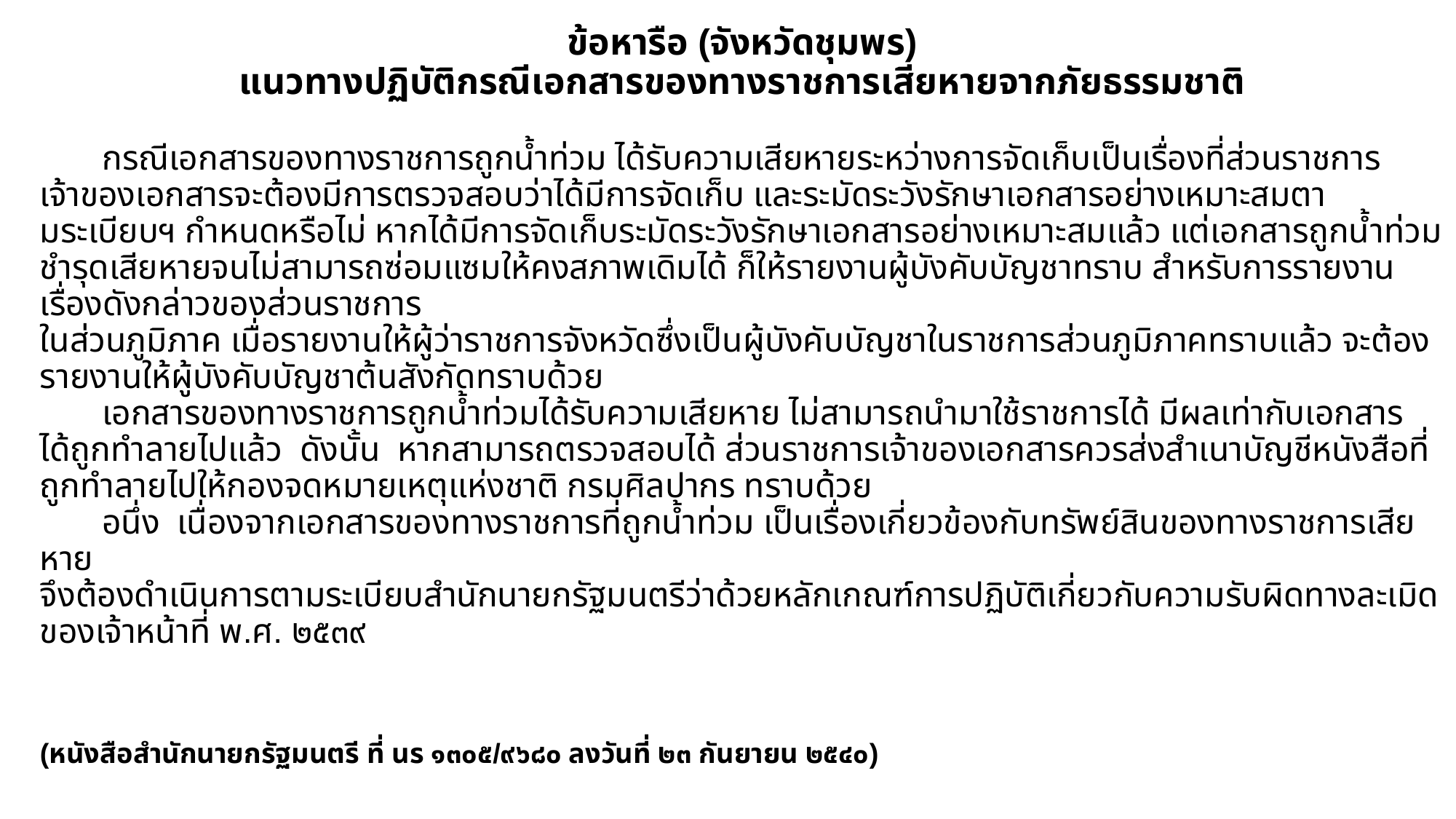

ข้อหารือ (จังหวัดชุมพร)
แนวทางปฏิบัติกรณีเอกสารของทางราชการเสียหายจากภัยธรรมชาติ

 	กรณีเอกสารของทางราชการถูกน้ำท่วม ได้รับความเสียหายระหว่างการจัดเก็บเป็นเรื่องที่ส่วนราชการเจ้าของเอกสารจะต้องมีการตรวจสอบว่าได้มีการจัดเก็บ และระมัดระวังรักษาเอกสารอย่างเหมาะสมตามระเบียบฯ กำหนดหรือไม่ หากได้มีการจัดเก็บระมัดระวังรักษาเอกสารอย่างเหมาะสมแล้ว แต่เอกสารถูกน้ำท่วมชำรุดเสียหายจนไม่สามารถซ่อมแซมให้คงสภาพเดิมได้ ก็ให้รายงานผู้บังคับบัญชาทราบ สำหรับการรายงานเรื่องดังกล่าวของส่วนราชการ
ในส่วนภูมิภาค เมื่อรายงานให้ผู้ว่าราชการจังหวัดซึ่งเป็นผู้บังคับบัญชาในราชการส่วนภูมิภาคทราบแล้ว จะต้องรายงานให้ผู้บังคับบัญชาต้นสังกัดทราบด้วย
	เอกสารของทางราชการถูกน้ำท่วมได้รับความเสียหาย ไม่สามารถนำมาใช้ราชการได้ มีผลเท่ากับเอกสาร
ได้ถูกทำลายไปแล้ว  ดังนั้น  หากสามารถตรวจสอบได้ ส่วนราชการเจ้าของเอกสารควรส่งสำเนาบัญชีหนังสือที่ถูกทำลายไปให้กองจดหมายเหตุแห่งชาติ กรมศิลปากร ทราบด้วย
   	อนึ่ง  เนื่องจากเอกสารของทางราชการที่ถูกน้ำท่วม เป็นเรื่องเกี่ยวข้องกับทรัพย์สินของทางราชการเสียหาย
จึงต้องดำเนินการตามระเบียบสำนักนายกรัฐมนตรีว่าด้วยหลักเกณฑ์การปฏิบัติเกี่ยวกับความรับผิดทางละเมิด
ของเจ้าหน้าที่ พ.ศ. ๒๕๓๙

(หนังสือสำนักนายกรัฐมนตรี ที่ นร ๑๓๐๕/๙๖๘๐ ลงวันที่ ๒๓ กันยายน ๒๕๔๐)